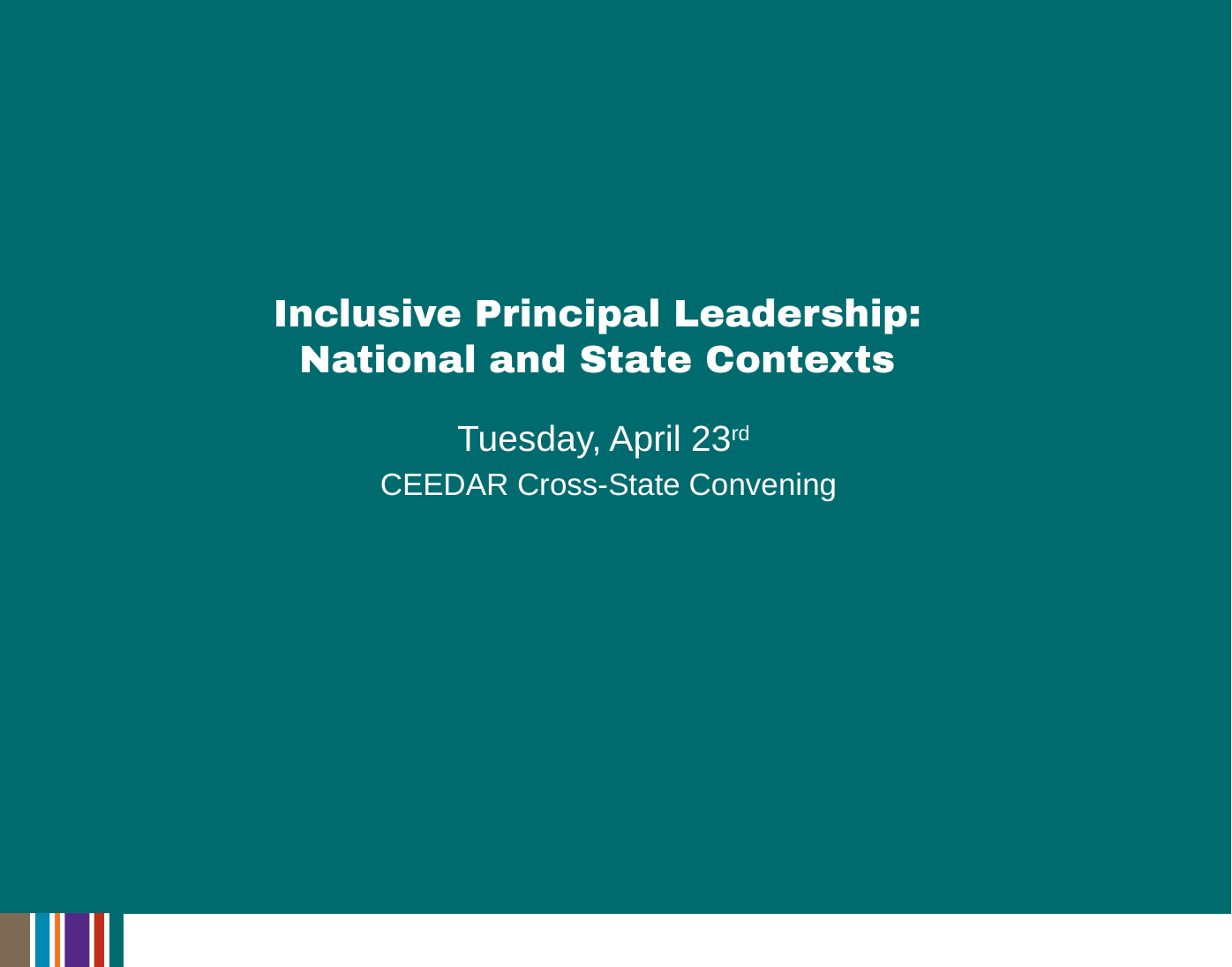

# Inclusive Principal Leadership: National and State Contexts
Tuesday, April 23rd
CEEDAR Cross-State Convening